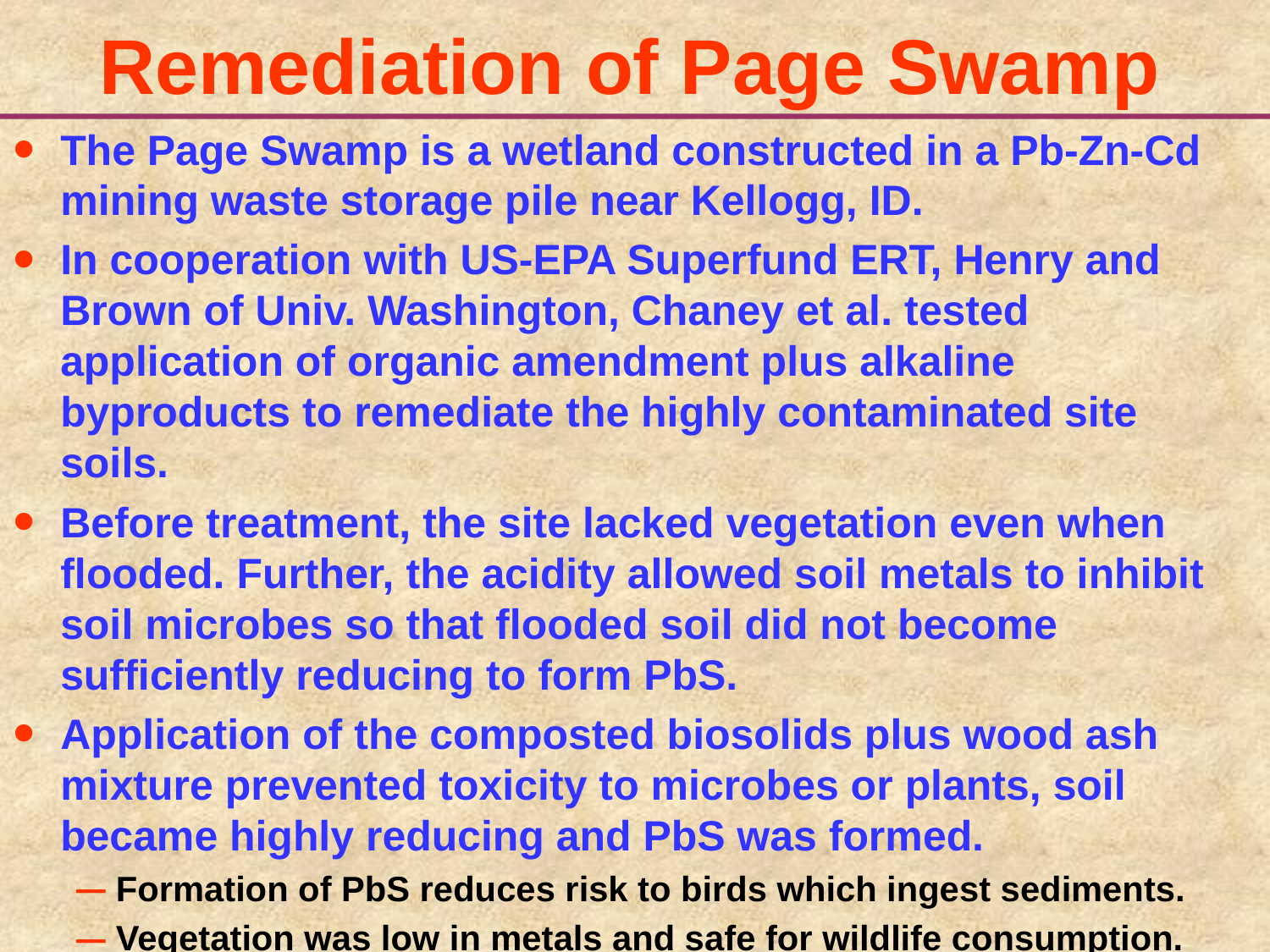

# Remediation of Page Swamp
The Page Swamp is a wetland constructed in a Pb-Zn-Cd mining waste storage pile near Kellogg, ID.
In cooperation with US-EPA Superfund ERT, Henry and Brown of Univ. Washington, Chaney et al. tested application of organic amendment plus alkaline byproducts to remediate the highly contaminated site soils.
Before treatment, the site lacked vegetation even when flooded. Further, the acidity allowed soil metals to inhibit soil microbes so that flooded soil did not become sufficiently reducing to form PbS.
Application of the composted biosolids plus wood ash mixture prevented toxicity to microbes or plants, soil became highly reducing and PbS was formed.
Formation of PbS reduces risk to birds which ingest sediments.
Vegetation was low in metals and safe for wildlife consumption.